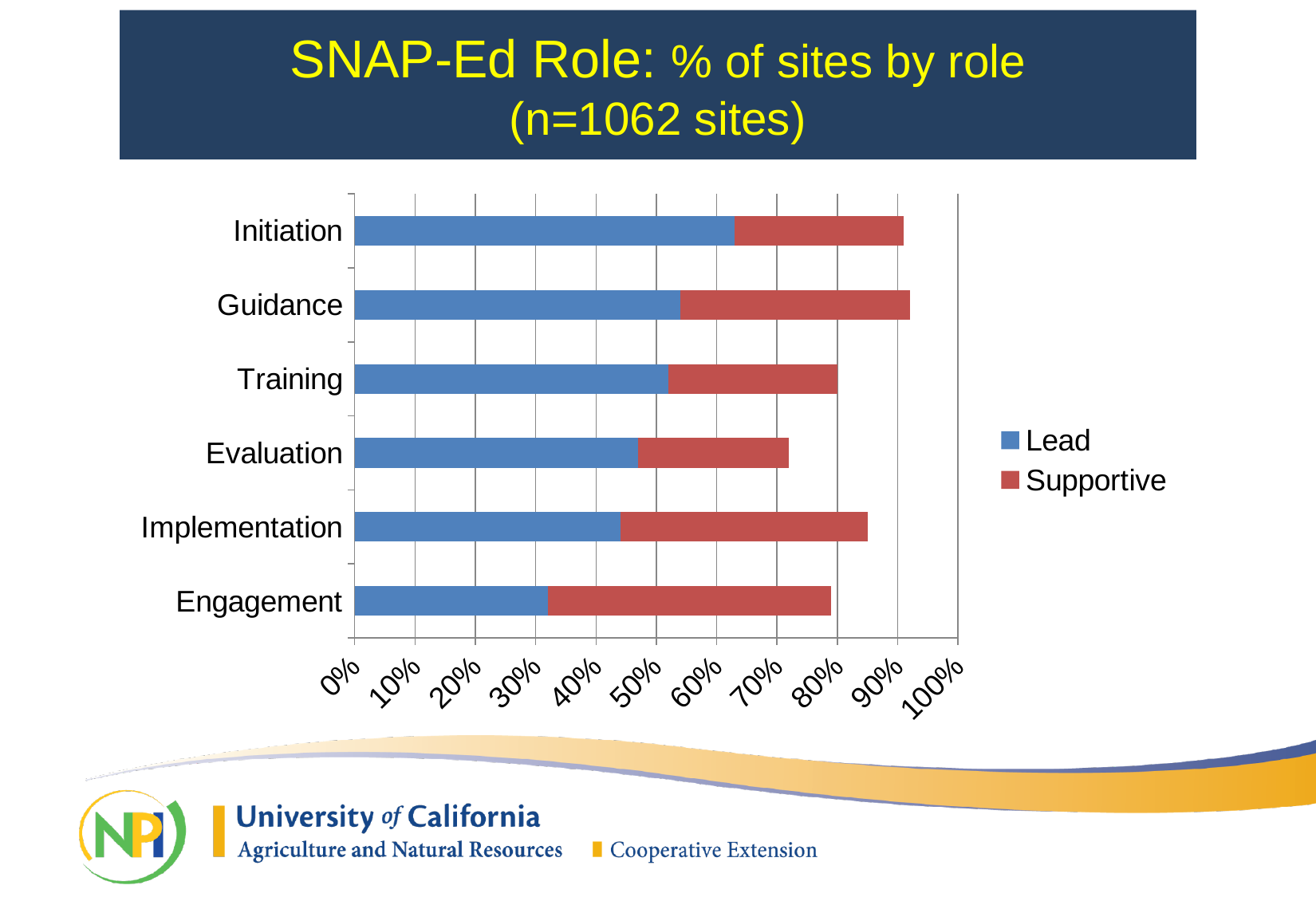

# SNAP-Ed Role: % of sites by role (n=1062 sites)

### Chart

| Category | Lead | Supportive |
|---|---|---|
| Engagement | 0.32 | 0.47 |
| Implementation | 0.44 | 0.41 |
| Evaluation | 0.47 | 0.25 |
| Training | 0.52 | 0.28 |
| Guidance | 0.54 | 0.38 |
| Initiation | 0.63 | 0.28 |